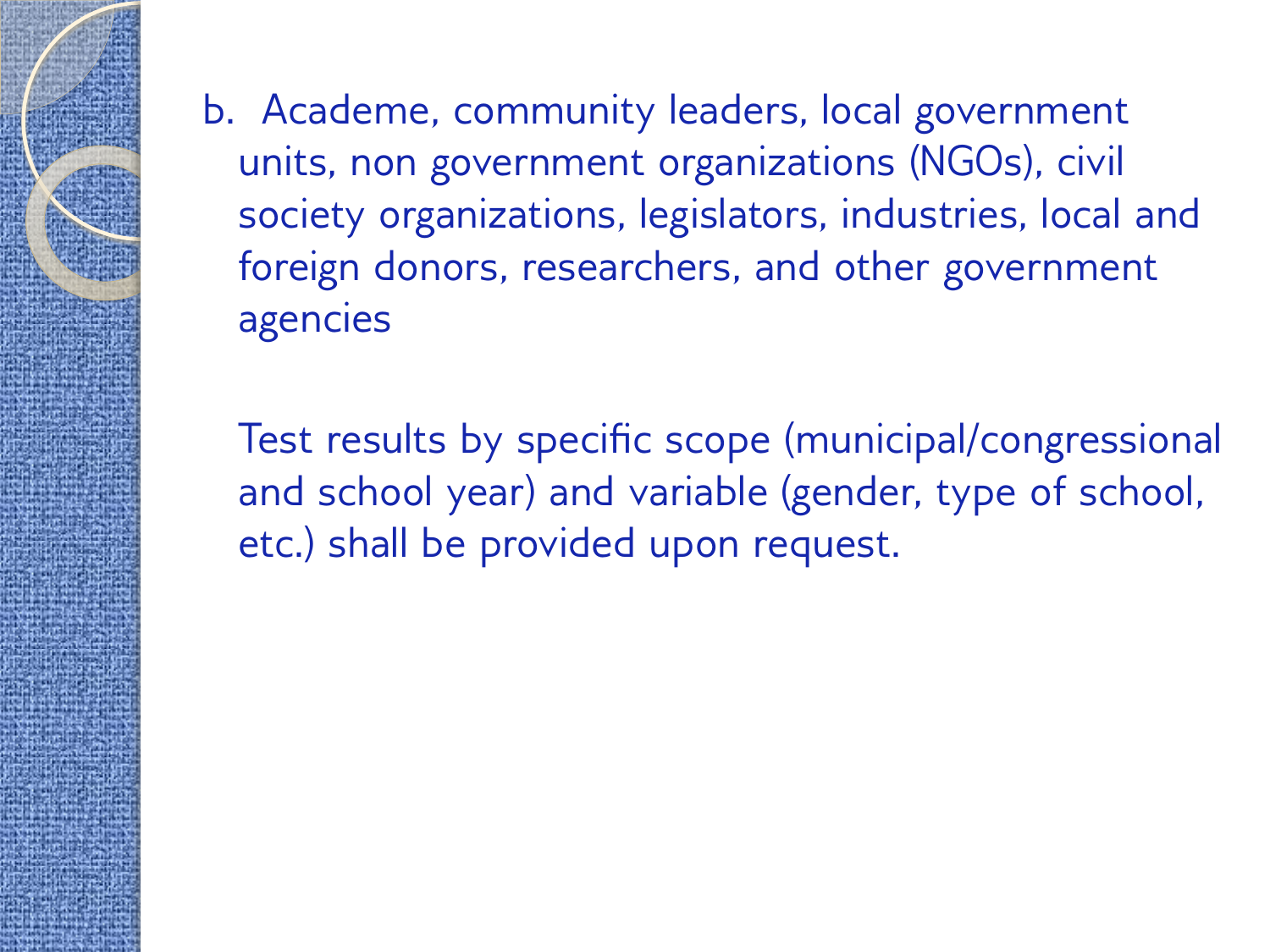

b.  Academe, community leaders, local government units, non government organizations (NGOs), civil society organizations, legislators, industries, local and foreign donors, researchers, and other government agencies

	Test results by specific scope (municipal/congressional and school year) and variable (gender, type of school, etc.) shall be provided upon request.